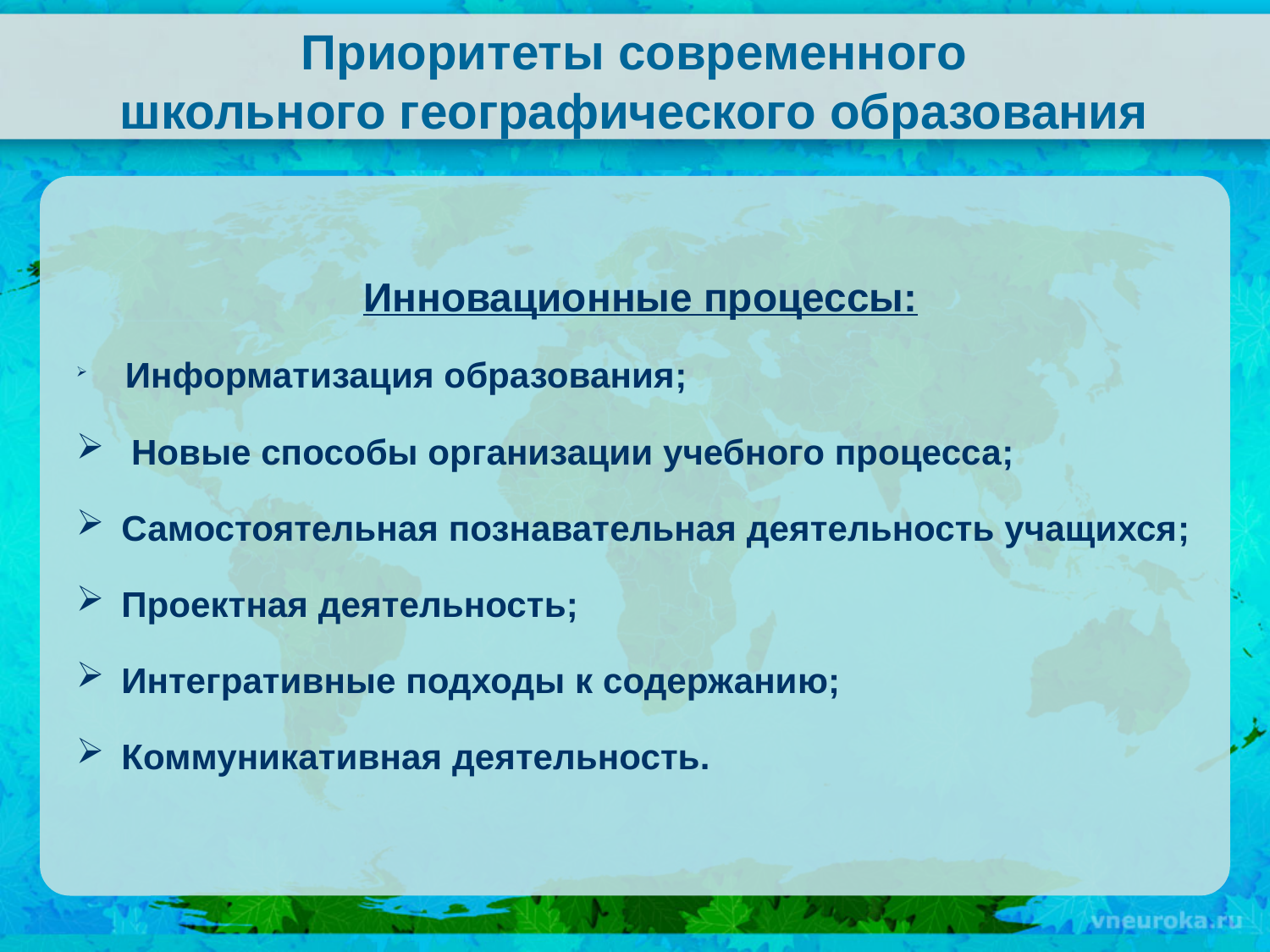

# Приоритеты современного школьного географического образования

 Инновационные процессы:
 Информатизация образования;
 Новые способы организации учебного процесса;
Самостоятельная познавательная деятельность учащихся;
Проектная деятельность;
Интегративные подходы к содержанию;
Коммуникативная деятельность.